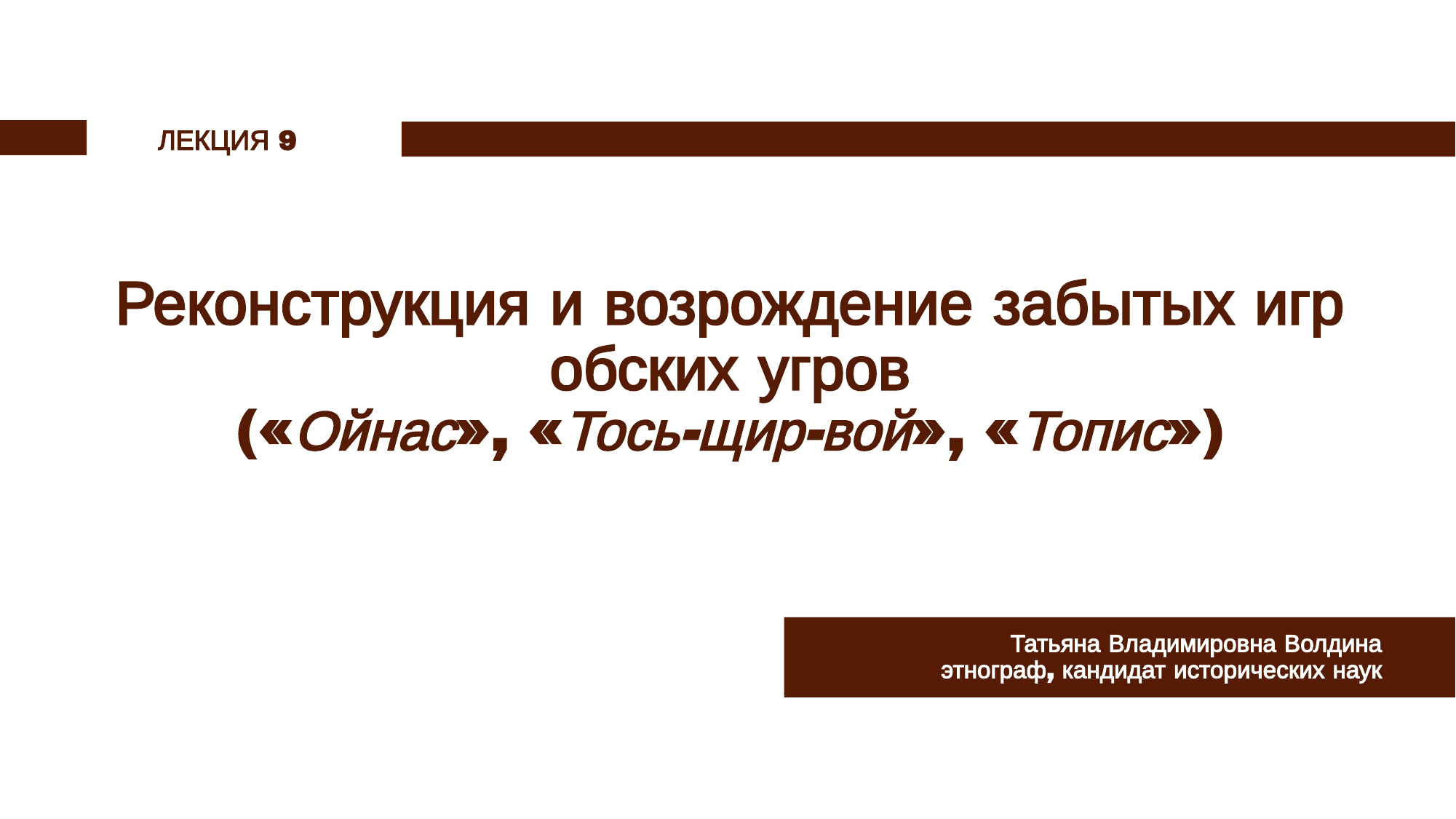

ЛЕКЦИЯ 9

Реконструкция и возрождение забытых игр обских угров
(«Ойнас», «Тось-щир-вой», «Топис»)

Татьяна Владимировна Волдина
этнограф, кандидат исторических наук